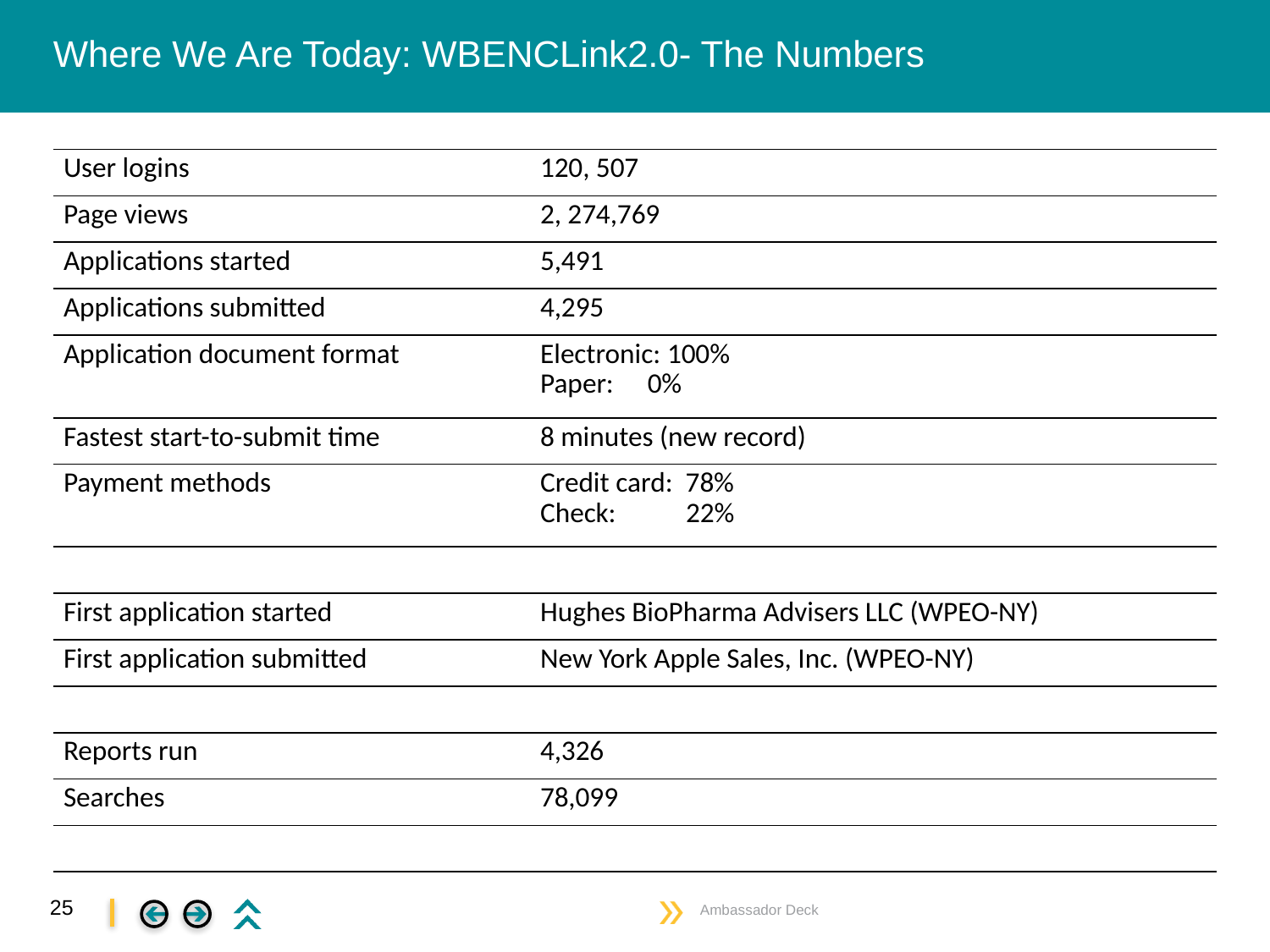

# Where We Are Today: WBENCLink2.0- The Numbers

| User logins | 120, 507 |
| --- | --- |
| Page views | 2, 274,769 |
| Applications started | 5,491 |
| Applications submitted | 4,295 |
| Application document format | Electronic: 100% Paper: 0% |
| Fastest start-to-submit time | 8 minutes (new record) |
| Payment methods | Credit card: 78% Check: 22% |
|  |  |
| First application started | Hughes BioPharma Advisers LLC (WPEO-NY) |
| First application submitted | New York Apple Sales, Inc. (WPEO-NY) |
|  |  |
| Reports run | 4,326 |
| Searches | 78,099 |
|  |  |